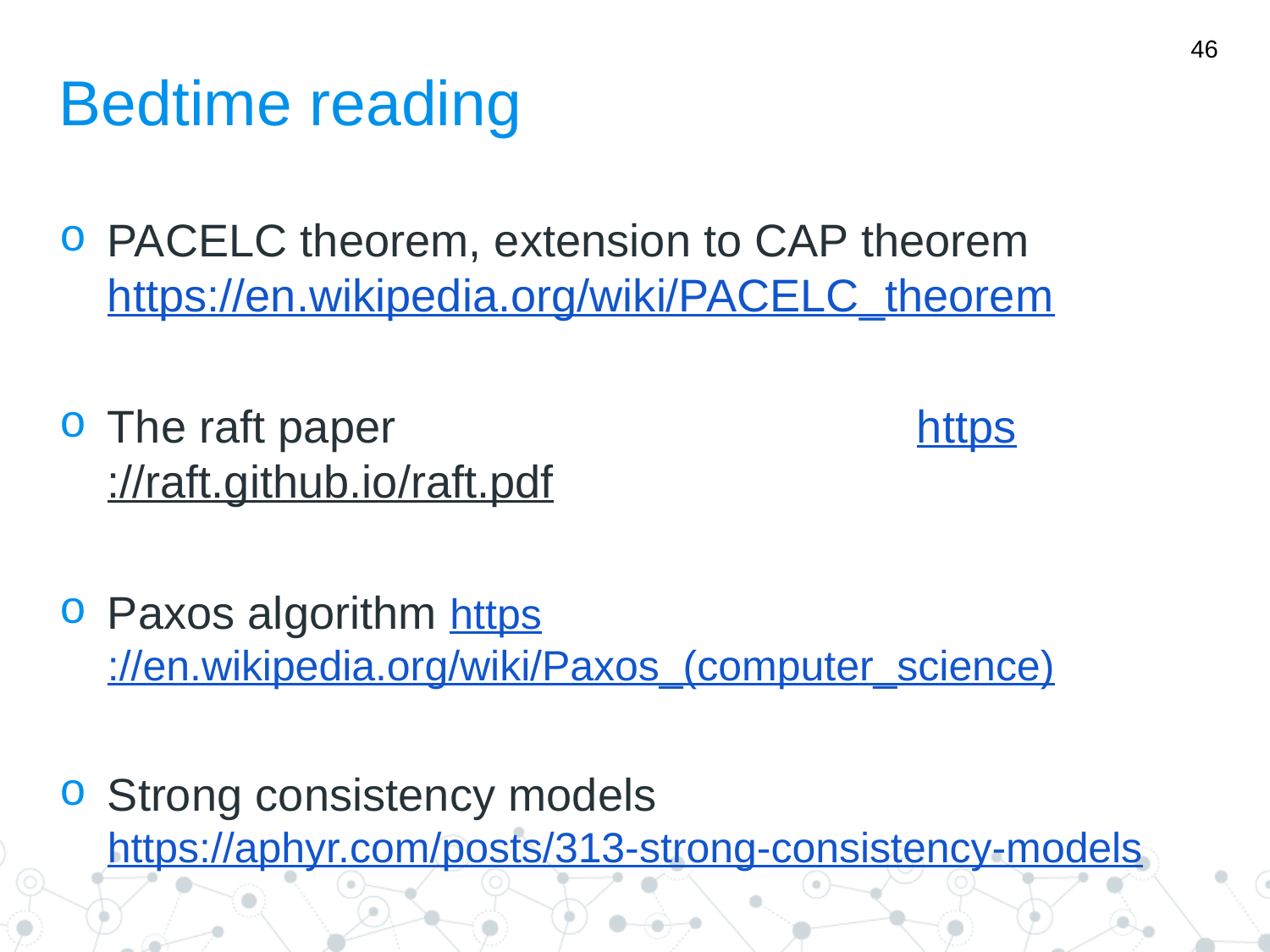

46
# Bedtime reading
PACELC theorem, extension to CAP theorem
https://en.wikipedia.org/wiki/PACELC_theorem

The raft paper                                         https://raft.github.io/raft.pdf

Paxos algorithm https://en.wikipedia.org/wiki/Paxos_(computer_science)

Strong consistency models                               https://aphyr.com/posts/313-strong-consistency-models